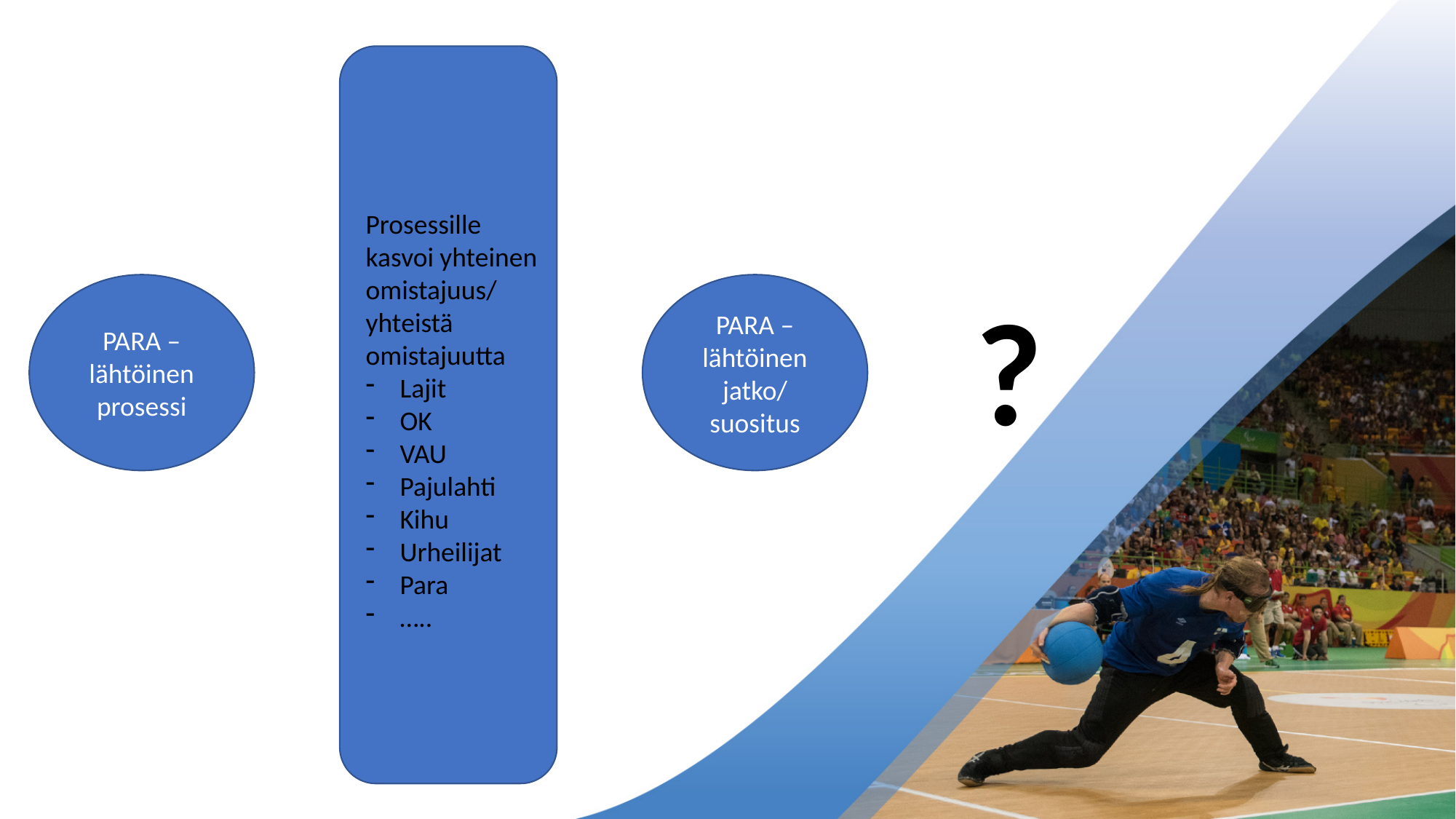

Prosessille kasvoi yhteinen omistajuus/
yhteistä omistajuutta
Lajit
OK
VAU
Pajulahti
Kihu
Urheilijat
Para
…..
PARA –lähtöinen prosessi
PARA –lähtöinen jatko/
suositus
?